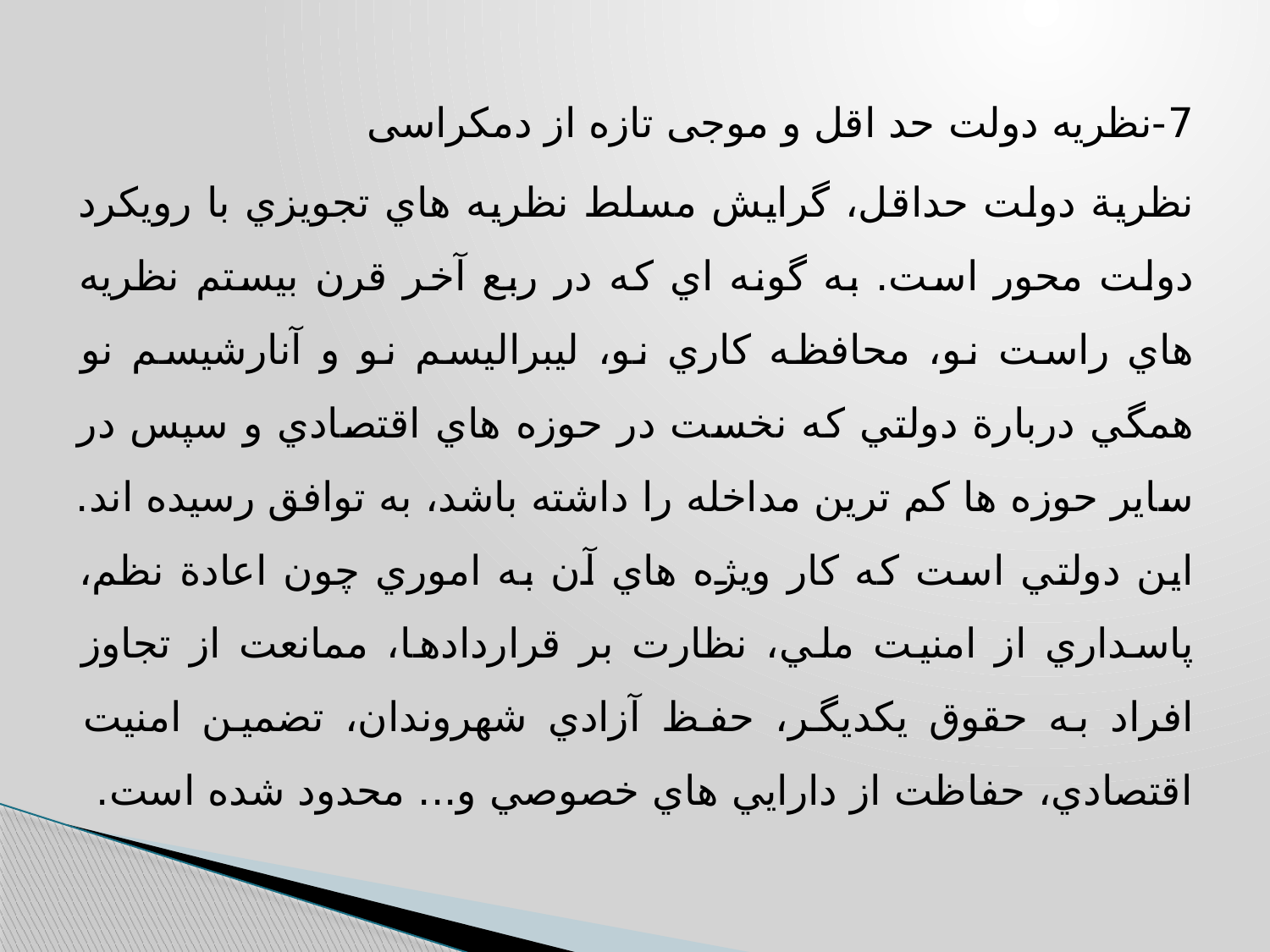

7-نظریه دولت حد اقل و موجی تازه از دمکراسی
نظرية دولت حداقل، گرايش مسلط نظريه هاي تجويزي با رويكرد دولت محور است. به گونه اي كه در ربع آخر قرن بيستم نظريه هاي راست نو، محافظه كاري نو، ليبراليسم نو و آنارشيسم نو همگي دربارة دولتي كه نخست در حوزه هاي اقتصادي و سپس در ساير حوزه ها كم ترين مداخله را داشته باشد، به توافق رسيده اند. اين دولتي است كه كار ويژه هاي آن به اموري چون اعادة نظم، پاسداري از امنيت ملي، نظارت بر قراردادها، ممانعت از تجاوز افراد به حقوق يكديگر، حفظ آزادي شهروندان، تضمين امنيت اقتصادي، حفاظت از دارايي هاي خصوصي و... محدود شده است.